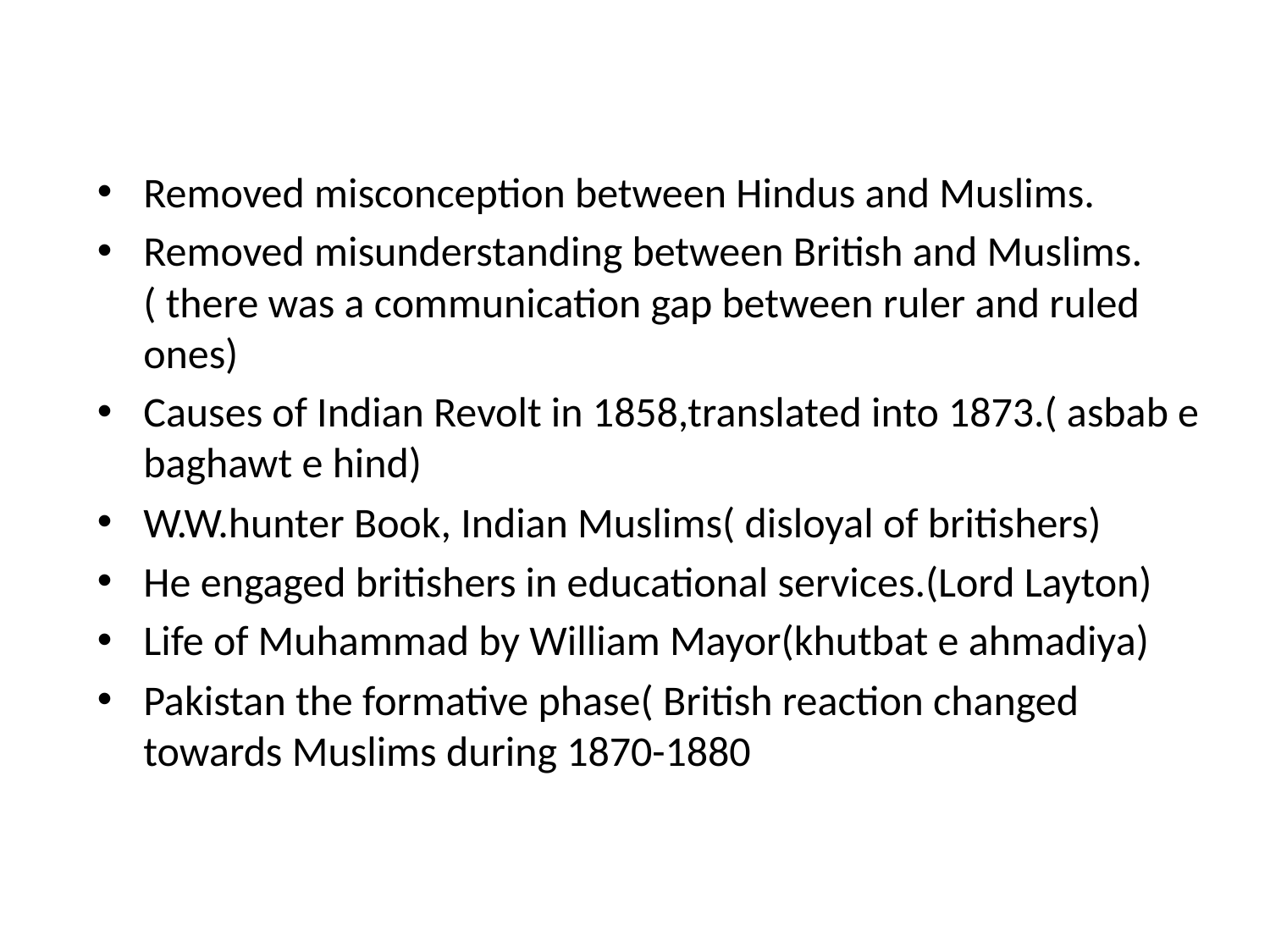

Removed misconception between Hindus and Muslims.
Removed misunderstanding between British and Muslims. ( there was a communication gap between ruler and ruled ones)
Causes of Indian Revolt in 1858,translated into 1873.( asbab e baghawt e hind)
W.W.hunter Book, Indian Muslims( disloyal of britishers)
He engaged britishers in educational services.(Lord Layton)
Life of Muhammad by William Mayor(khutbat e ahmadiya)
Pakistan the formative phase( British reaction changed towards Muslims during 1870-1880